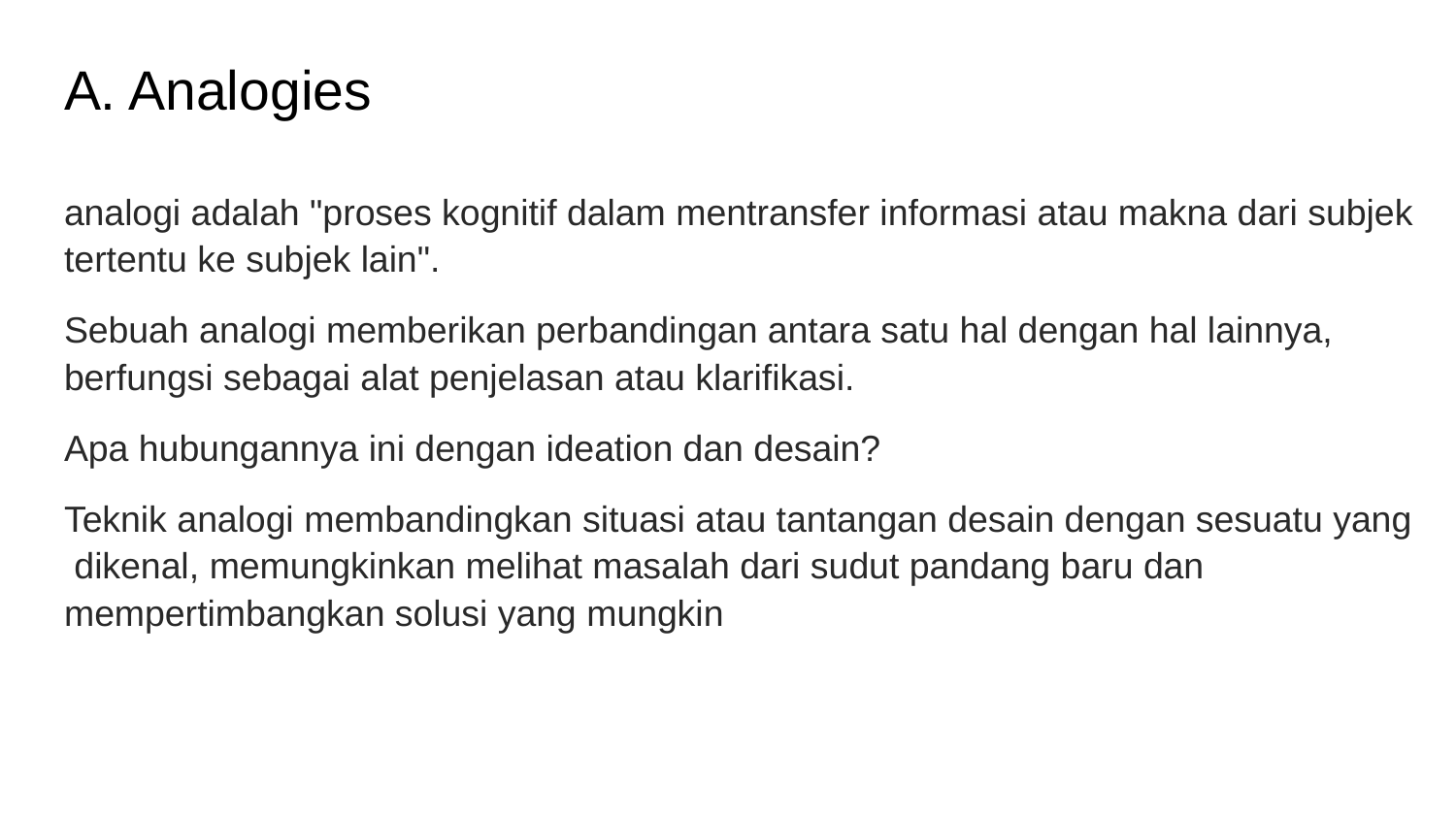

# A. Analogies
analogi adalah "proses kognitif dalam mentransfer informasi atau makna dari subjek tertentu ke subjek lain".
Sebuah analogi memberikan perbandingan antara satu hal dengan hal lainnya, berfungsi sebagai alat penjelasan atau klarifikasi.
Apa hubungannya ini dengan ideation dan desain?
Teknik analogi membandingkan situasi atau tantangan desain dengan sesuatu yang  dikenal, memungkinkan melihat masalah dari sudut pandang baru dan mempertimbangkan solusi yang mungkin